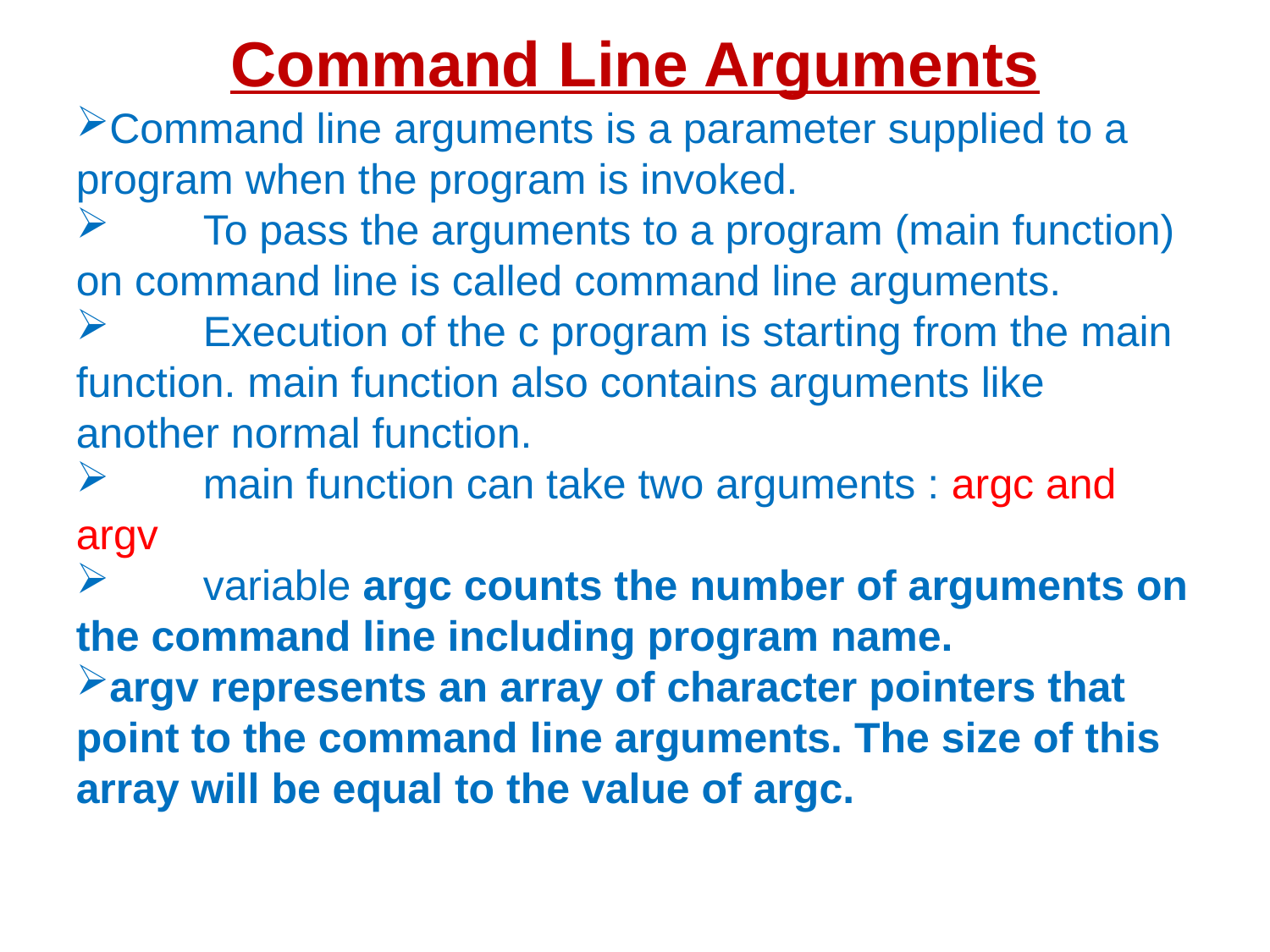

Command Line Arguments
Command line arguments is a parameter supplied to a program when the program is invoked.
	To pass the arguments to a program (main function) on command line is called command line arguments.
	Execution of the c program is starting from the main function. main function also contains arguments like another normal function.
	main function can take two arguments : argc and argv
	variable argc counts the number of arguments on the command line including program name.
argv represents an array of character pointers that point to the command line arguments. The size of this array will be equal to the value of argc.